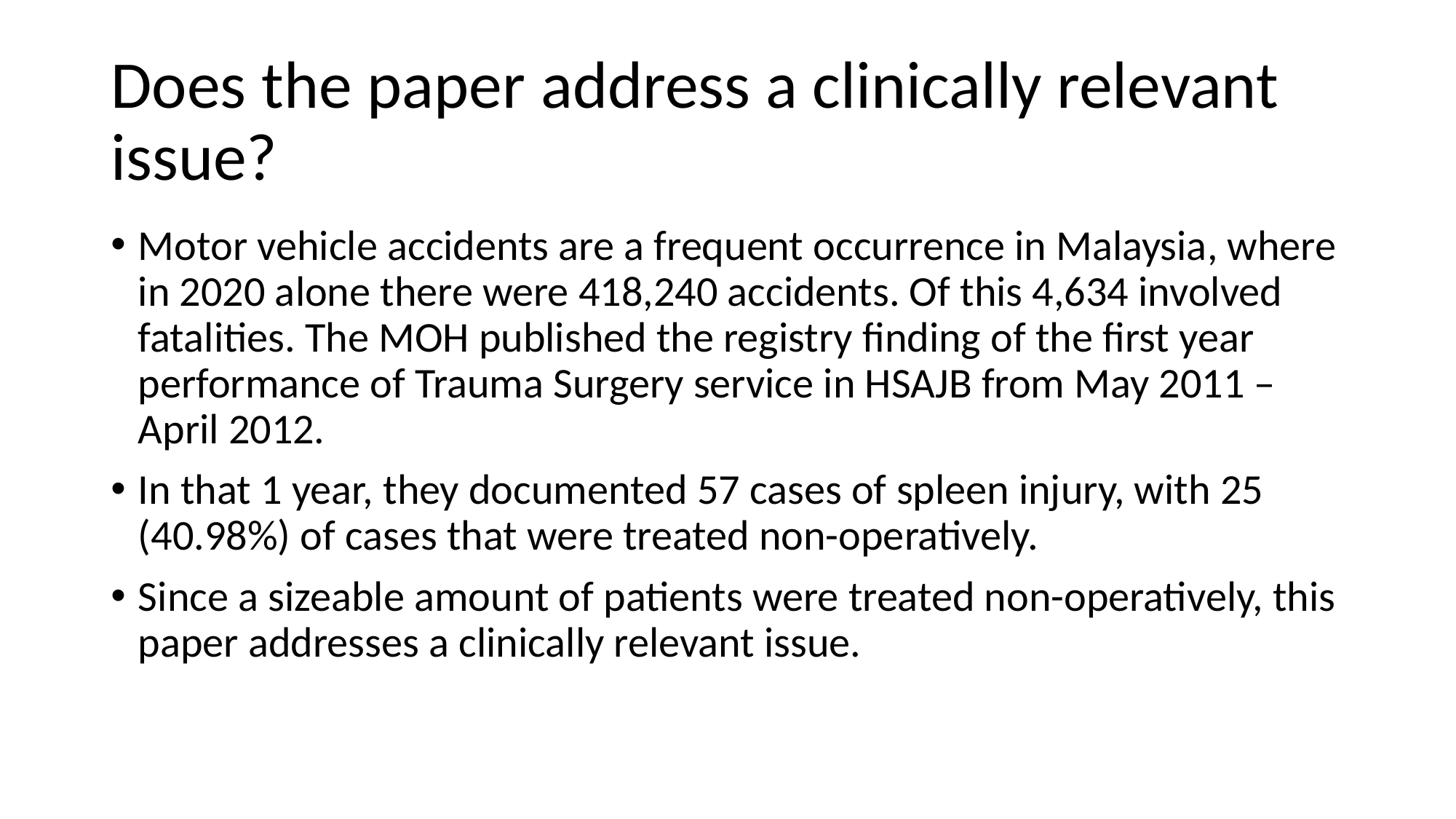

# Does the paper address a clinically relevant issue?
Motor vehicle accidents are a frequent occurrence in Malaysia, where in 2020 alone there were 418,240 accidents. Of this 4,634 involved fatalities. The MOH published the registry finding of the first year performance of Trauma Surgery service in HSAJB from May 2011 – April 2012.
In that 1 year, they documented 57 cases of spleen injury, with 25 (40.98%) of cases that were treated non-operatively.
Since a sizeable amount of patients were treated non-operatively, this paper addresses a clinically relevant issue.